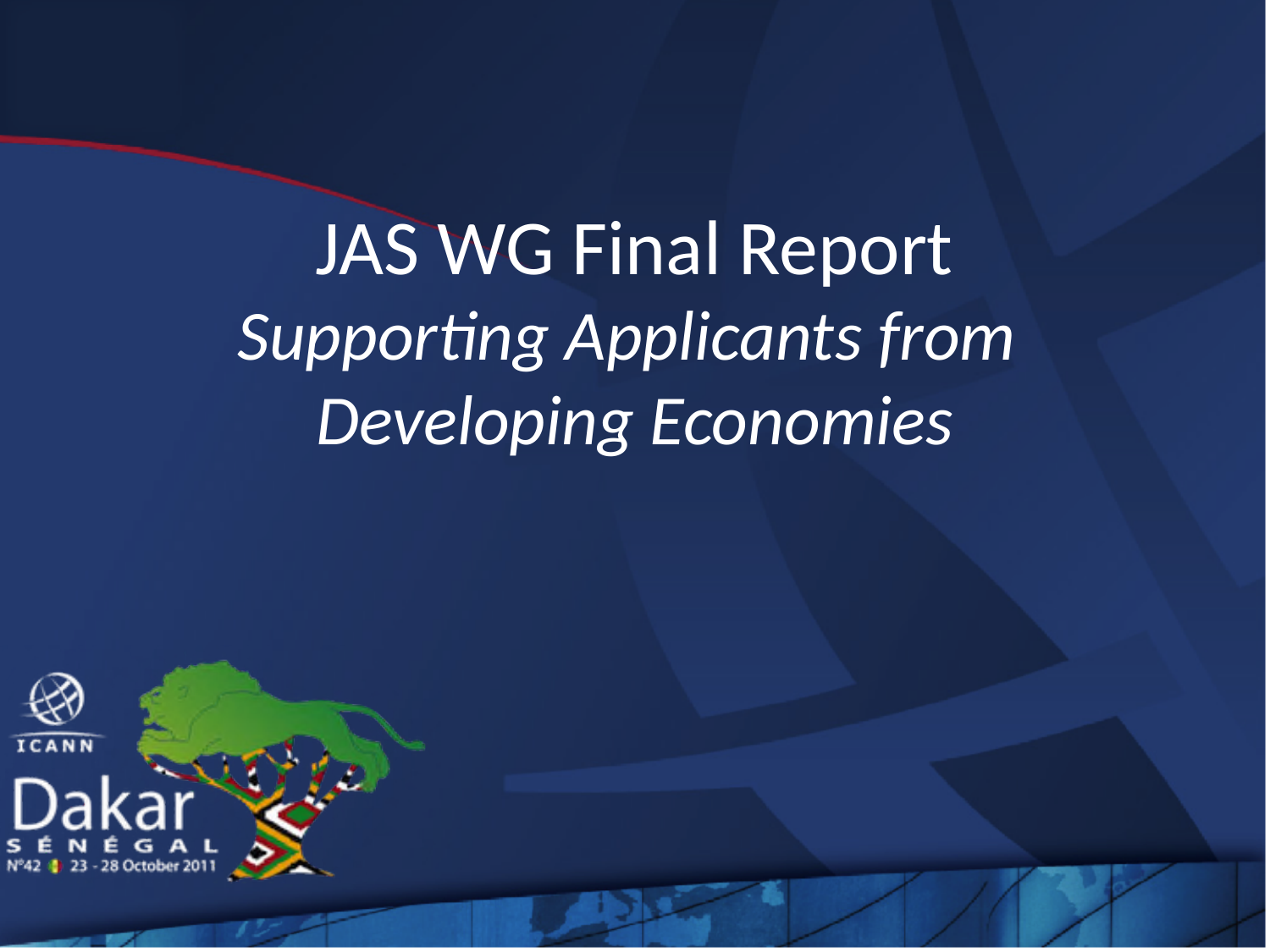

# JAS WG Final Report Supporting Applicants from Developing Economies